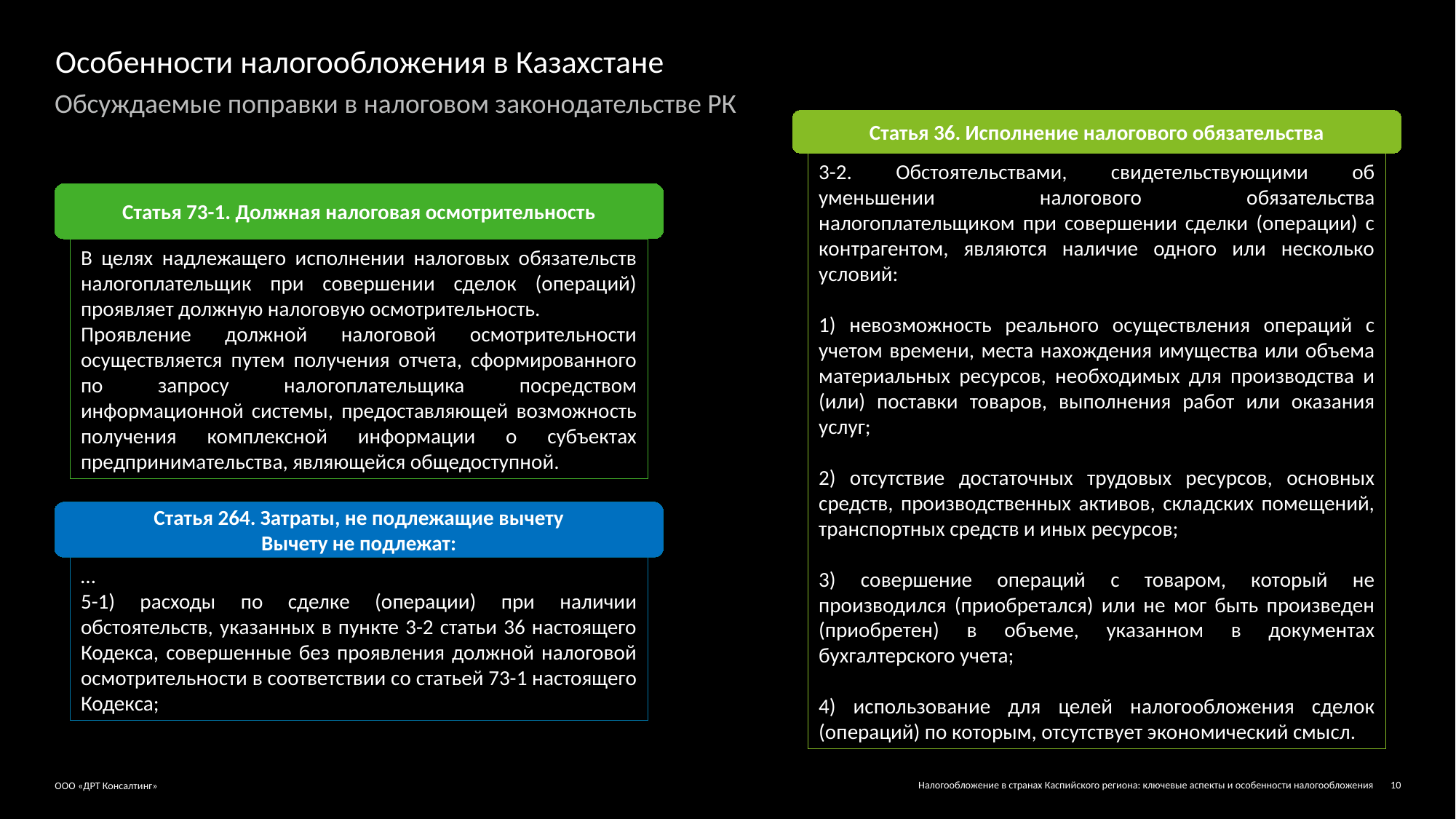

Особенности налогообложения в Казахстане
Обсуждаемые поправки в налоговом законодательстве РК
Статья 36. Исполнение налогового обязательства
3-2. Обстоятельствами, свидетельствующими об уменьшении налогового обязательства налогоплательщиком при совершении сделки (операции) с контрагентом, являются наличие одного или несколько условий:

1) невозможность реального осуществления операций с учетом времени, места нахождения имущества или объема материальных ресурсов, необходимых для производства и (или) поставки товаров, выполнения работ или оказания услуг;

2) отсутствие достаточных трудовых ресурсов, основных средств, производственных активов, складских помещений, транспортных средств и иных ресурсов;

3) совершение операций с товаром, который не производился (приобретался) или не мог быть произведен (приобретен) в объеме, указанном в документах бухгалтерского учета;

4) использование для целей налогообложения сделок (операций) по которым, отсутствует экономический смысл.
Статья 73-1. Должная налоговая осмотрительность
В целях надлежащего исполнении налоговых обязательств налогоплательщик при совершении сделок (операций) проявляет должную налоговую осмотрительность.
Проявление должной налоговой осмотрительности осуществляется путем получения отчета, сформированного по запросу налогоплательщика посредством информационной системы, предоставляющей возможность получения комплексной информации о субъектах предпринимательства, являющейся общедоступной.
Статья 264. Затраты, не подлежащие вычету
Вычету не подлежат:
…
5-1) расходы по сделке (операции) при наличии обстоятельств, указанных в пункте 3-2 статьи 36 настоящего Кодекса, совершенные без проявления должной налоговой осмотрительности в соответствии со статьей 73-1 настоящего Кодекса;